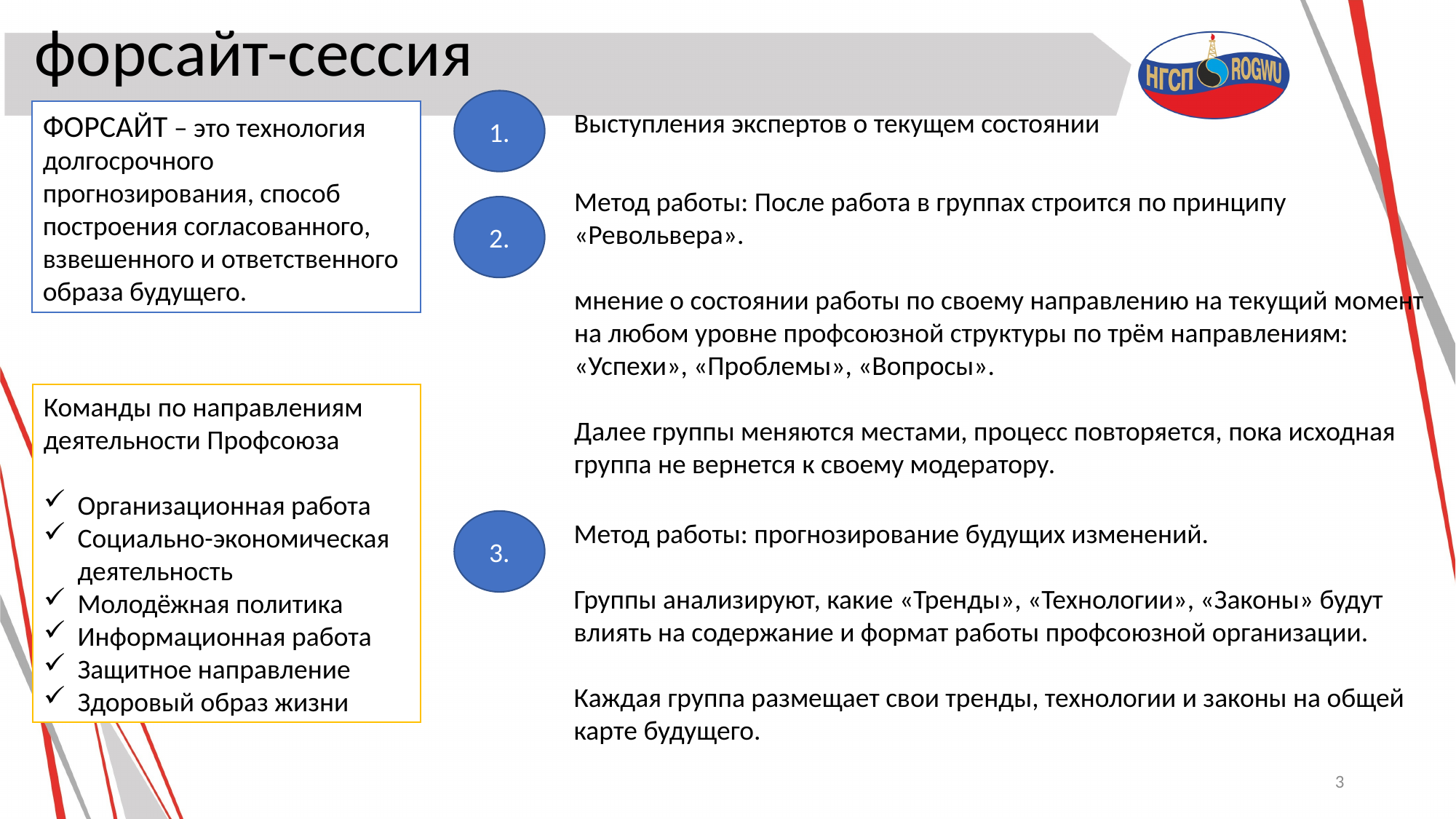

# форсайт-сессия
1.
Выступления экспертов о текущем состоянии
ФОРСАЙТ – это технология долгосрочного прогнозирования, способ построения согласованного, взвешенного и ответственного образа будущего.
Метод работы: После работа в группах строится по принципу «Револьвера».

мнение о состоянии работы по своему направлению на текущий момент на любом уровне профсоюзной структуры по трём направлениям: «Успехи», «Проблемы», «Вопросы».

Далее группы меняются местами, процесс повторяется, пока исходная группа не вернется к своему модератору.
2.
Команды по направлениям деятельности Профсоюза

Организационная работа
Социально-экономическая деятельность
Молодёжная политика
Информационная работа
Защитное направление
Здоровый образ жизни
3.
Метод работы: прогнозирование будущих изменений.

Группы анализируют, какие «Тренды», «Технологии», «Законы» будут влиять на содержание и формат работы профсоюзной организации.

Каждая группа размещает свои тренды, технологии и законы на общей карте будущего.
3